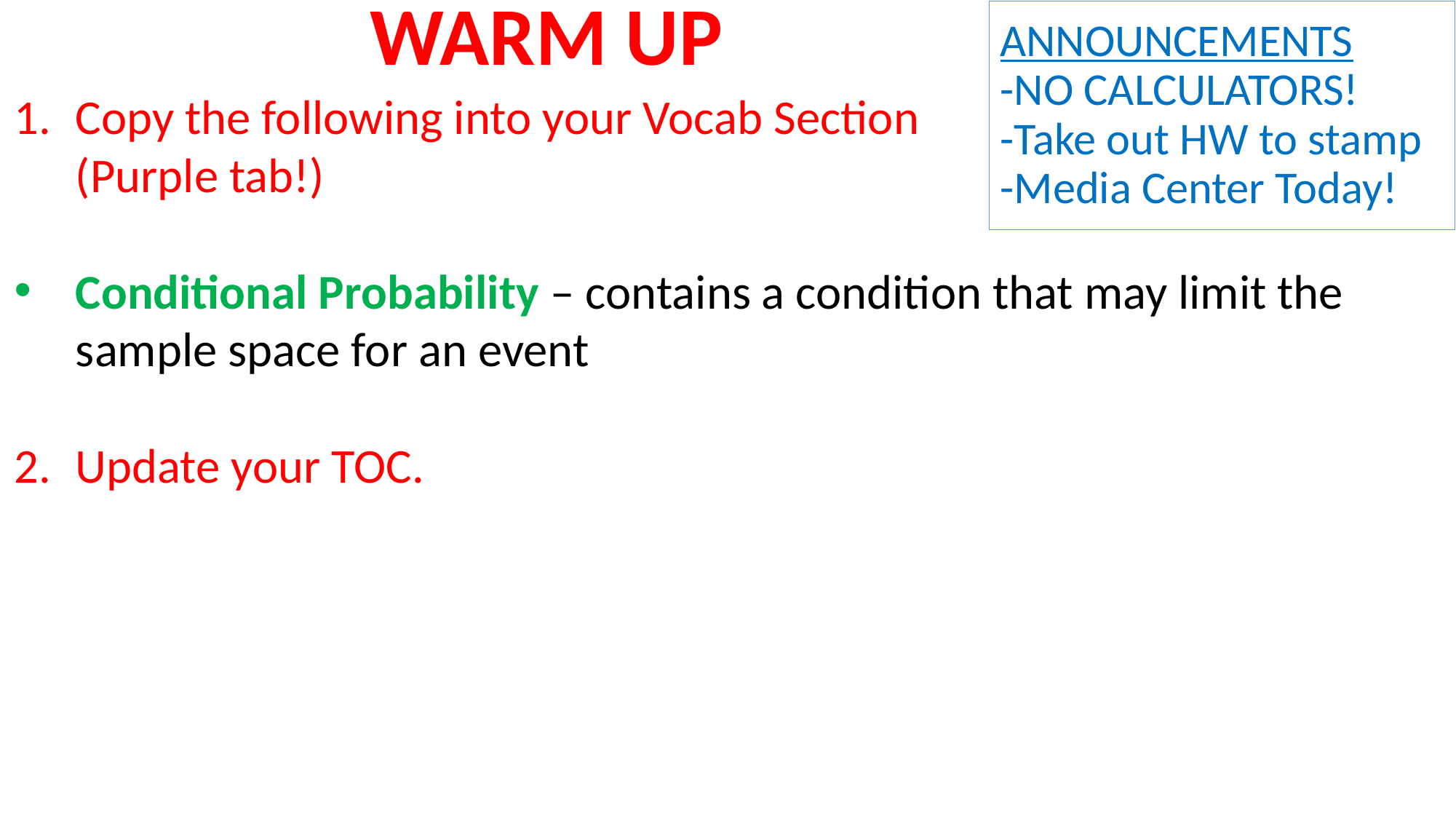

WARM UP
# ANNOUNCEMENTS -NO CALCULATORS! -Take out HW to stamp -Media Center Today!
Copy the following into your Vocab Section
(Purple tab!)

Conditional Probability – contains a condition that may limit the sample space for an event

Update your TOC.